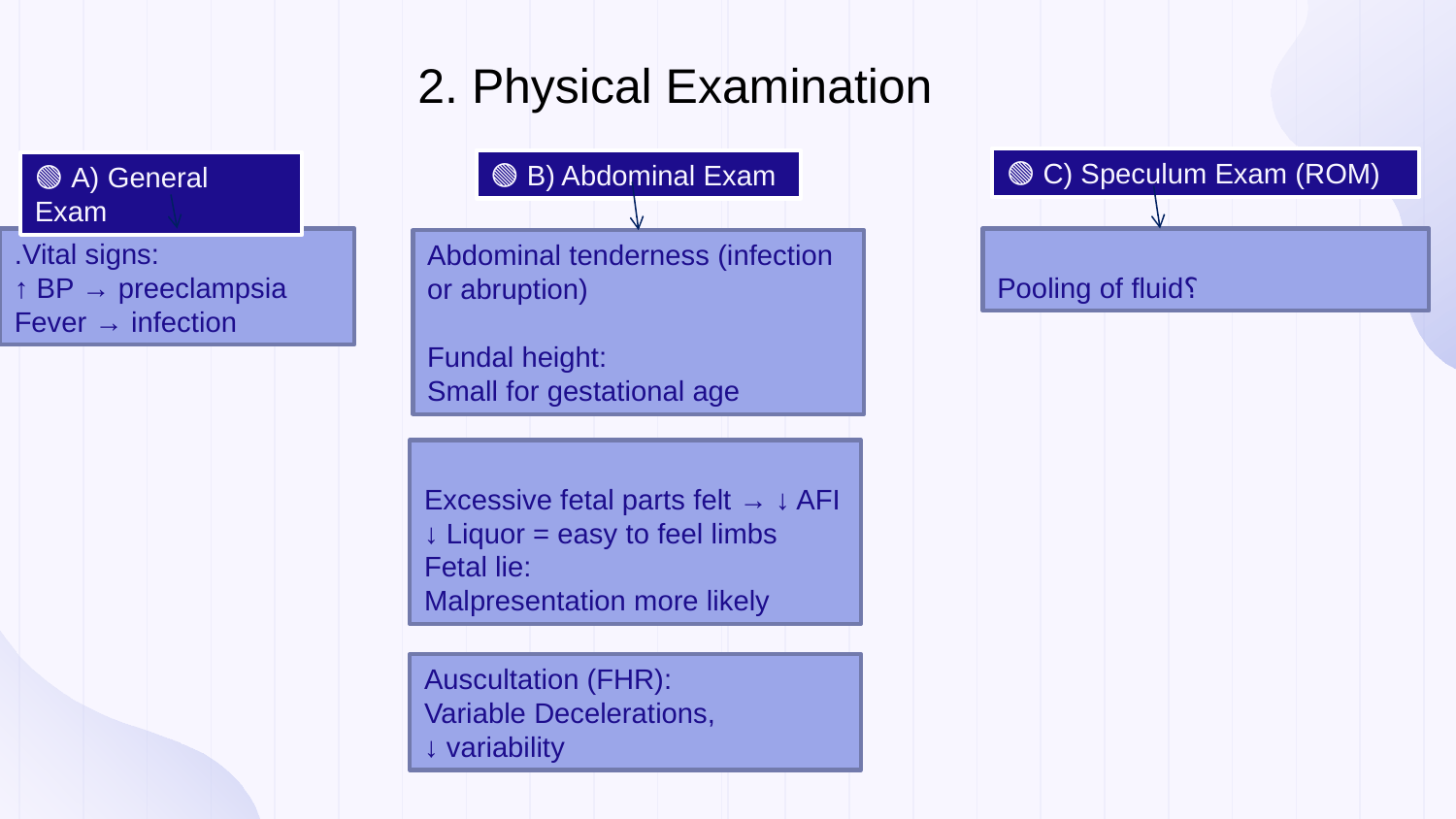

2. Physical Examination
🟢 C) Speculum Exam (ROM)
🟢 B) Abdominal Exam
🟢 A) General Exam
.Vital signs:
↑ BP → preeclampsia
Fever → infection

Pooling of fluid؟
Abdominal tenderness (infection or abruption)

Fundal height:
Small for gestational age

Excessive fetal parts felt → ↓ AFI
↓ Liquor = easy to feel limbs
Fetal lie:
Malpresentation more likely
Auscultation (FHR):
Variable Decelerations,
↓ variability